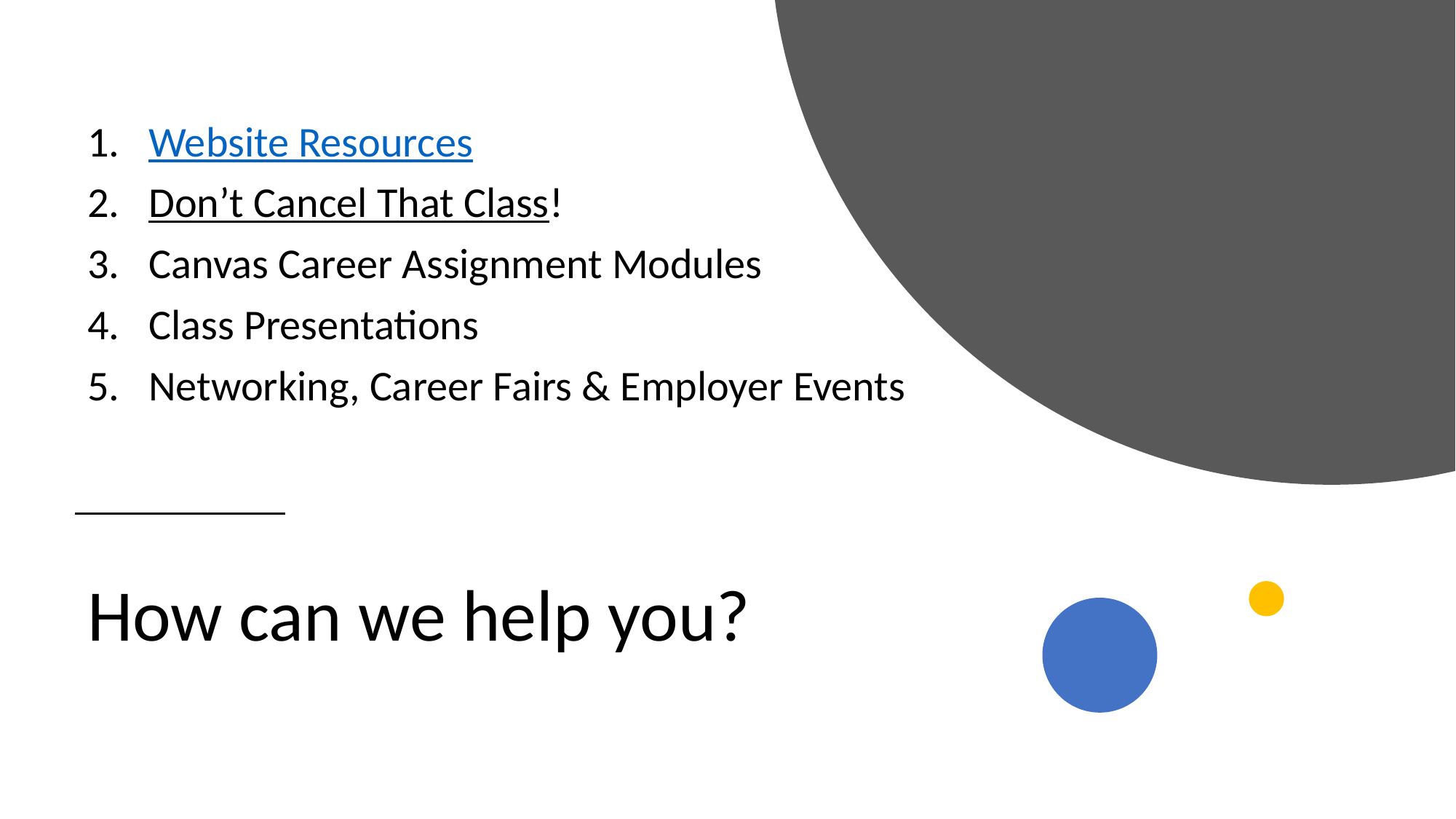

Website Resources
Don’t Cancel That Class!
Canvas Career Assignment Modules
Class Presentations
Networking, Career Fairs & Employer Events
# How can we help you?